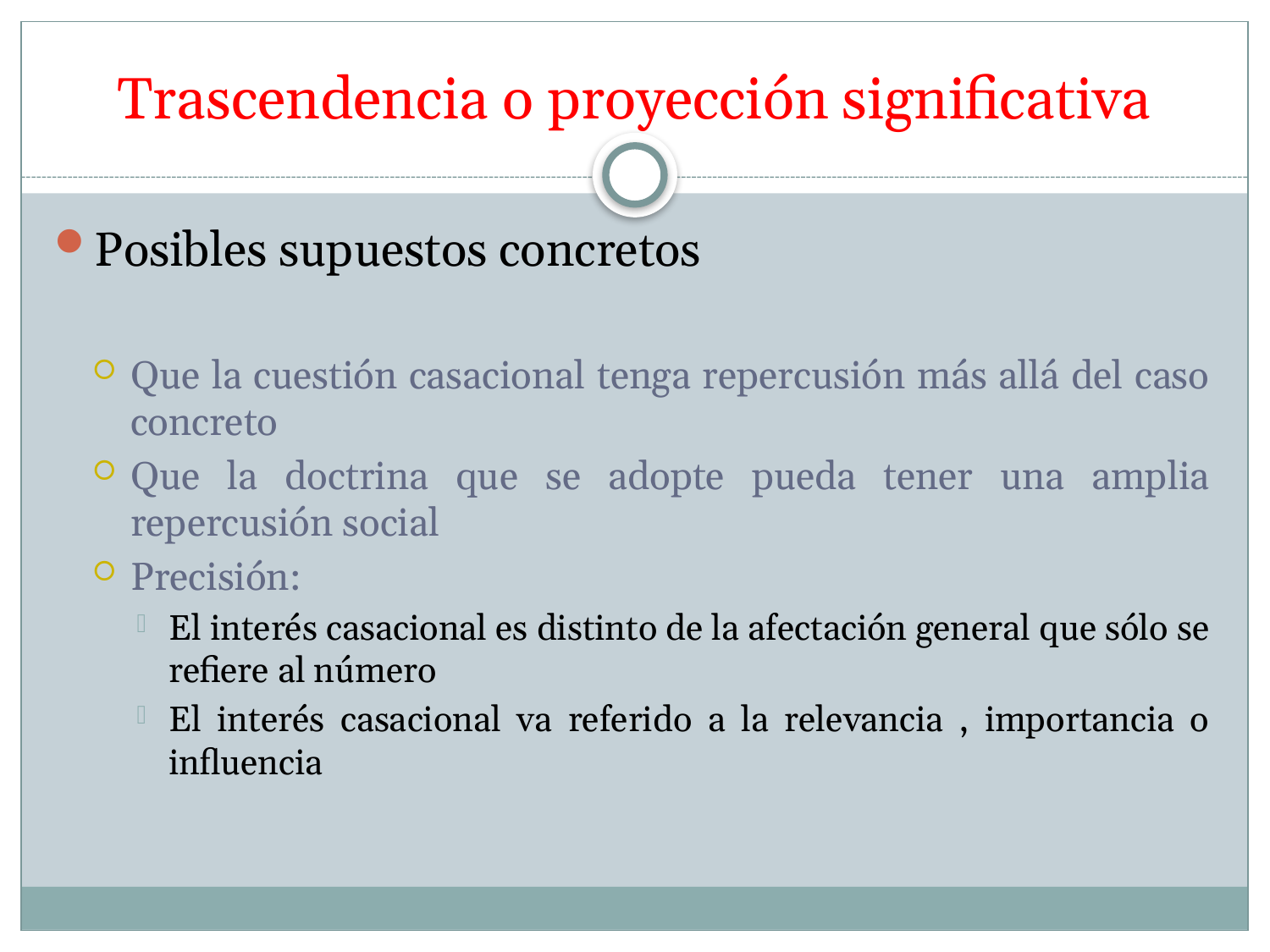

# Trascendencia o proyección significativa
Posibles supuestos concretos

Que la cuestión casacional tenga repercusión más allá del caso concreto
Que la doctrina que se adopte pueda tener una amplia repercusión social
Precisión:
El interés casacional es distinto de la afectación general que sólo se refiere al número
El interés casacional va referido a la relevancia , importancia o influencia